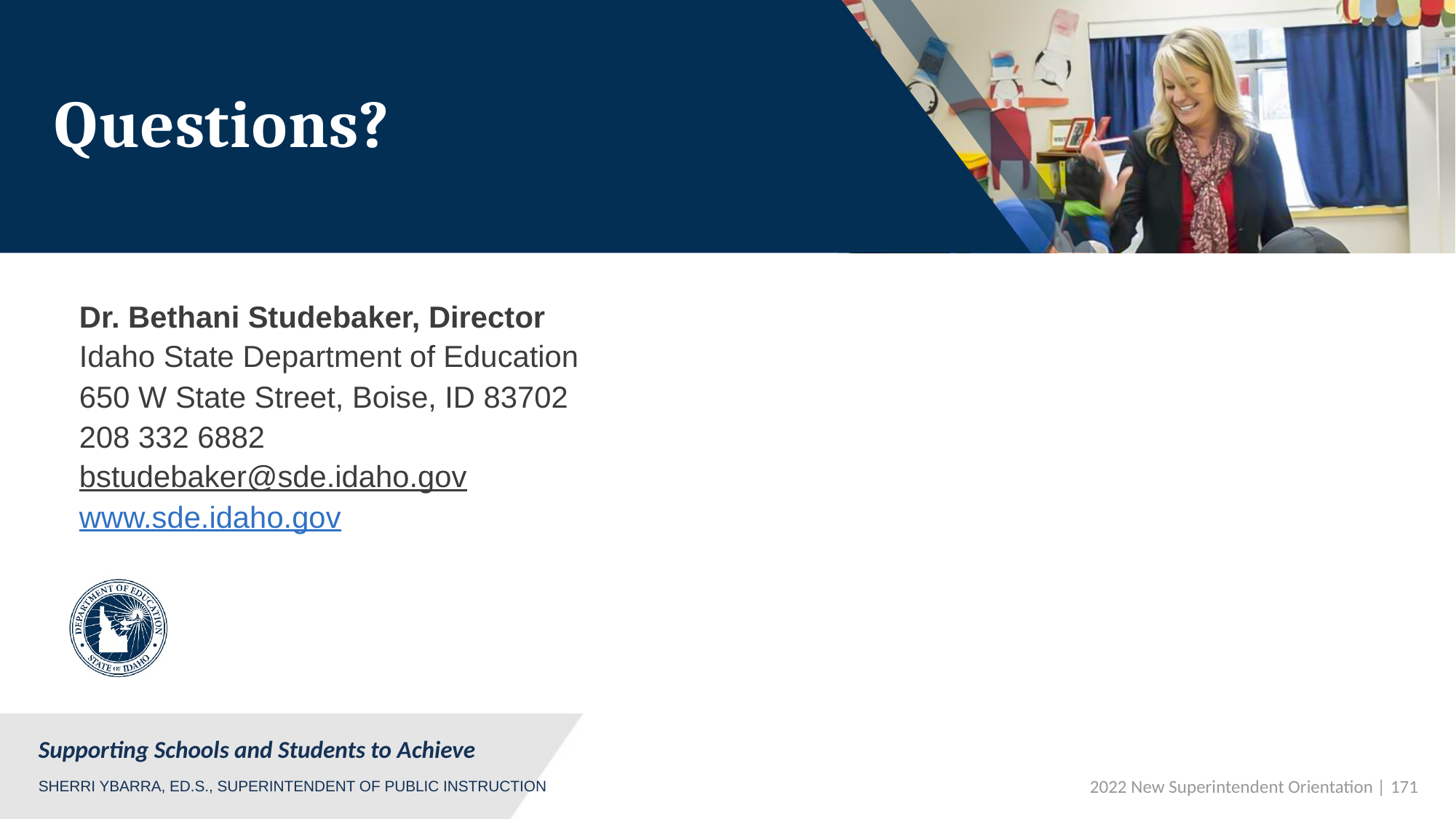

# Questions?
Dr. Bethani Studebaker, Director
Idaho State Department of Education
650 W State Street, Boise, ID 83702
208 332 6882
bstudebaker@sde.idaho.gov
www.sde.idaho.gov
 2022 New Superintendent Orientation | 171